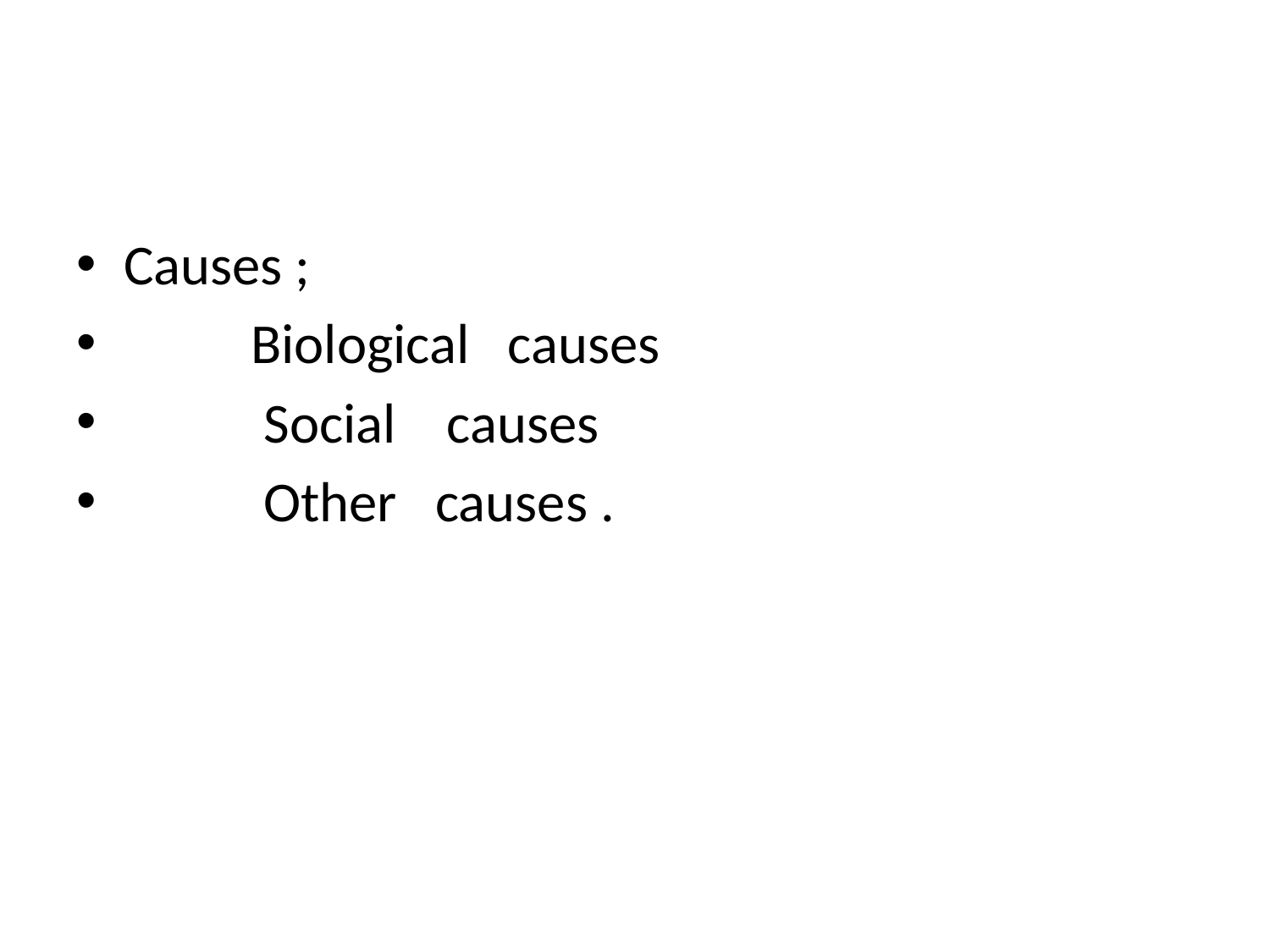

#
Causes ;
          Biological   causes
           Social    causes
           Other   causes .